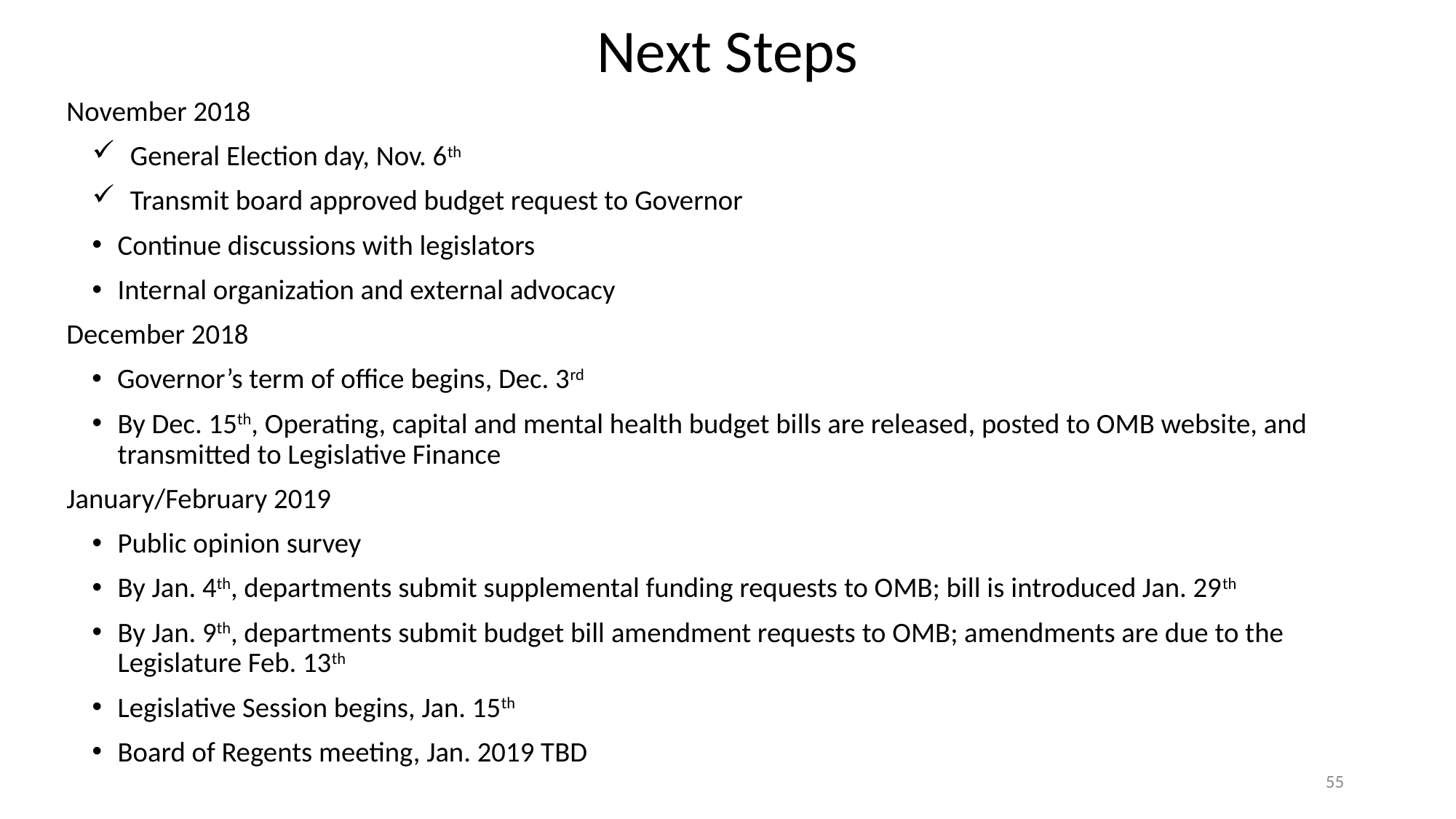

# Next Steps
November 2018
General Election day, Nov. 6th
Transmit board approved budget request to Governor
Continue discussions with legislators
Internal organization and external advocacy
December 2018
Governor’s term of office begins, Dec. 3rd
By Dec. 15th, Operating, capital and mental health budget bills are released, posted to OMB website, and transmitted to Legislative Finance
January/February 2019
Public opinion survey
By Jan. 4th, departments submit supplemental funding requests to OMB; bill is introduced Jan. 29th
By Jan. 9th, departments submit budget bill amendment requests to OMB; amendments are due to the Legislature Feb. 13th
Legislative Session begins, Jan. 15th
Board of Regents meeting, Jan. 2019 TBD

55